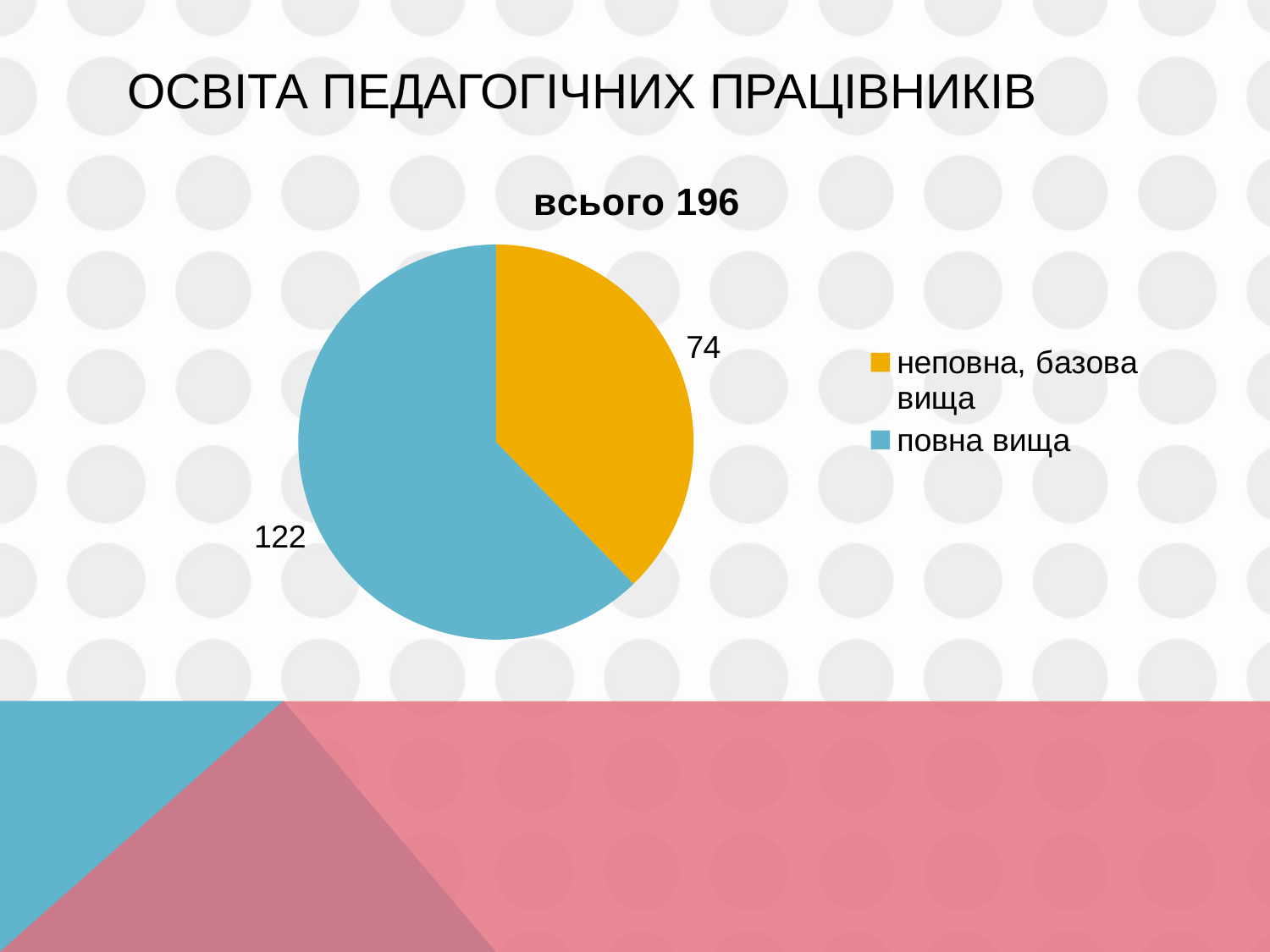

# Освіта педагогічних працівників

### Chart:

| Category | всього 196 |
|---|---|
| неповна, базова вища | 74.0 |
| повна вища | 122.0 |